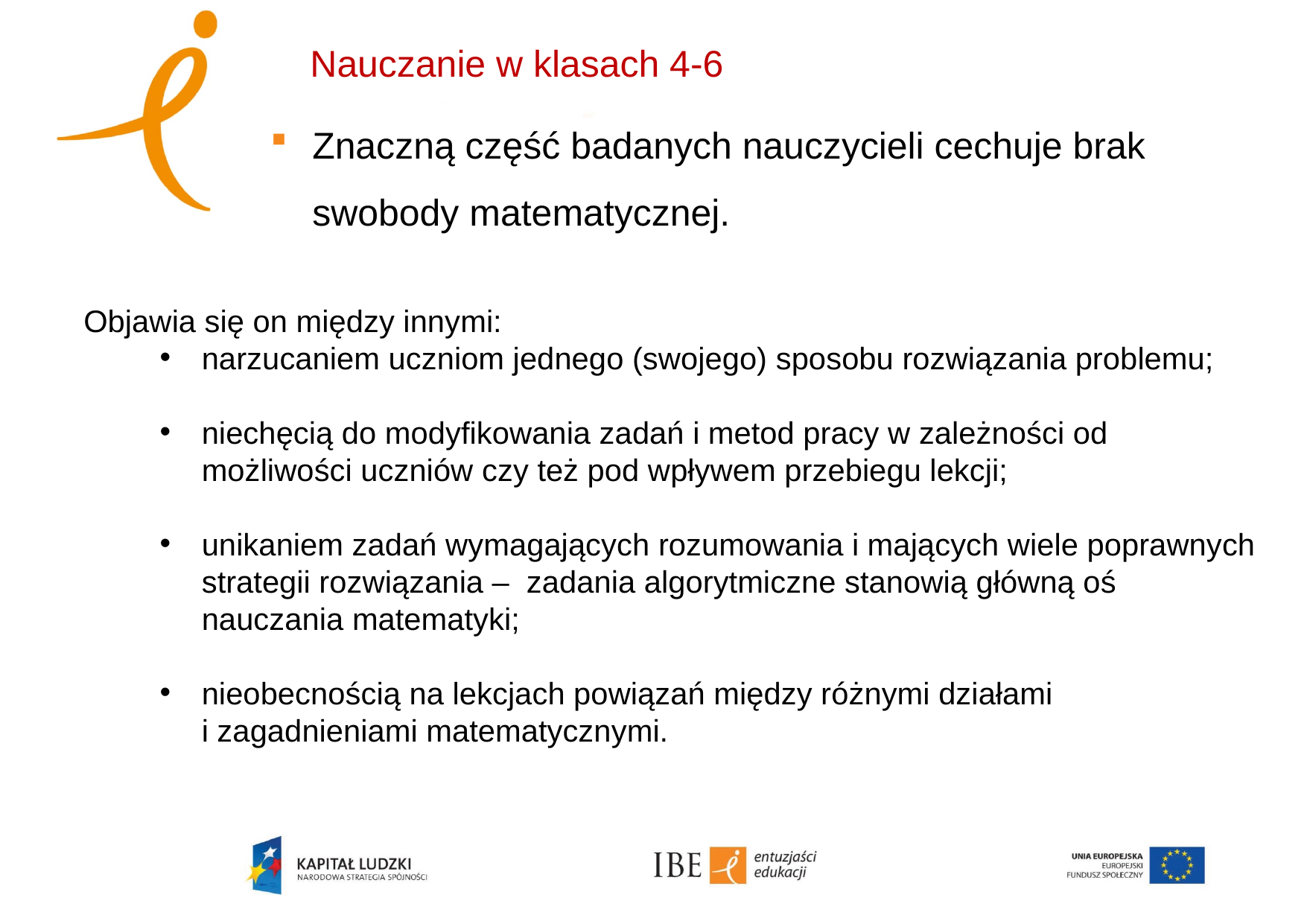

Nauczanie w klasach 4-6
Znaczną część badanych nauczycieli cechuje brak swobody matematycznej.
Objawia się on między innymi:
narzucaniem uczniom jednego (swojego) sposobu rozwiązania problemu;
niechęcią do modyfikowania zadań i metod pracy w zależności od możliwości uczniów czy też pod wpływem przebiegu lekcji;
unikaniem zadań wymagających rozumowania i mających wiele poprawnych strategii rozwiązania –  zadania algorytmiczne stanowią główną oś nauczania matematyki;
nieobecnością na lekcjach powiązań między różnymi działami
i zagadnieniami matematycznymi.